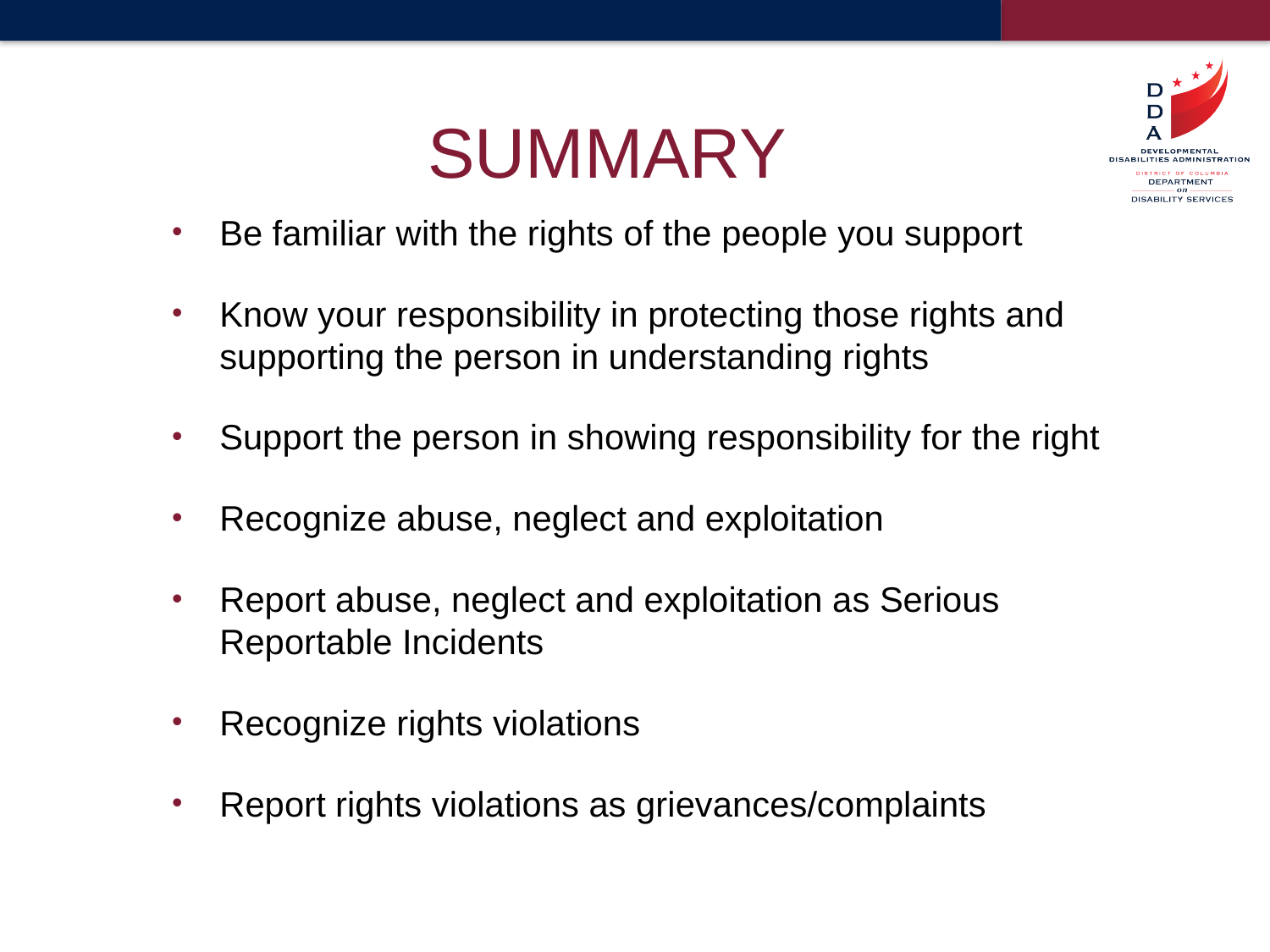

# SUMMARY
Be familiar with the rights of the people you support
Know your responsibility in protecting those rights and supporting the person in understanding rights
Support the person in showing responsibility for the right
Recognize abuse, neglect and exploitation
Report abuse, neglect and exploitation as Serious Reportable Incidents
Recognize rights violations
Report rights violations as grievances/complaints